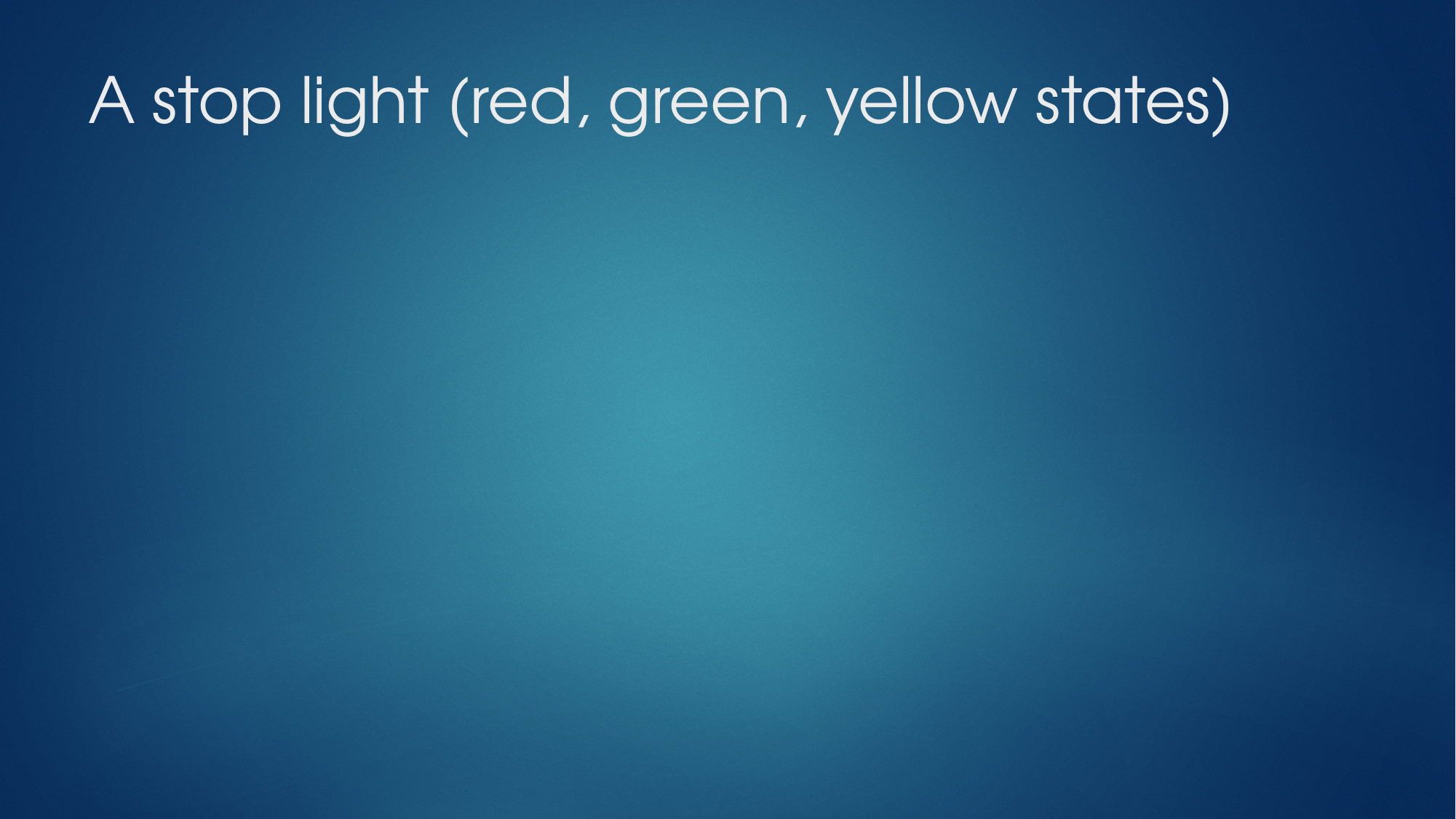

# A stop light (red, green, yellow states)